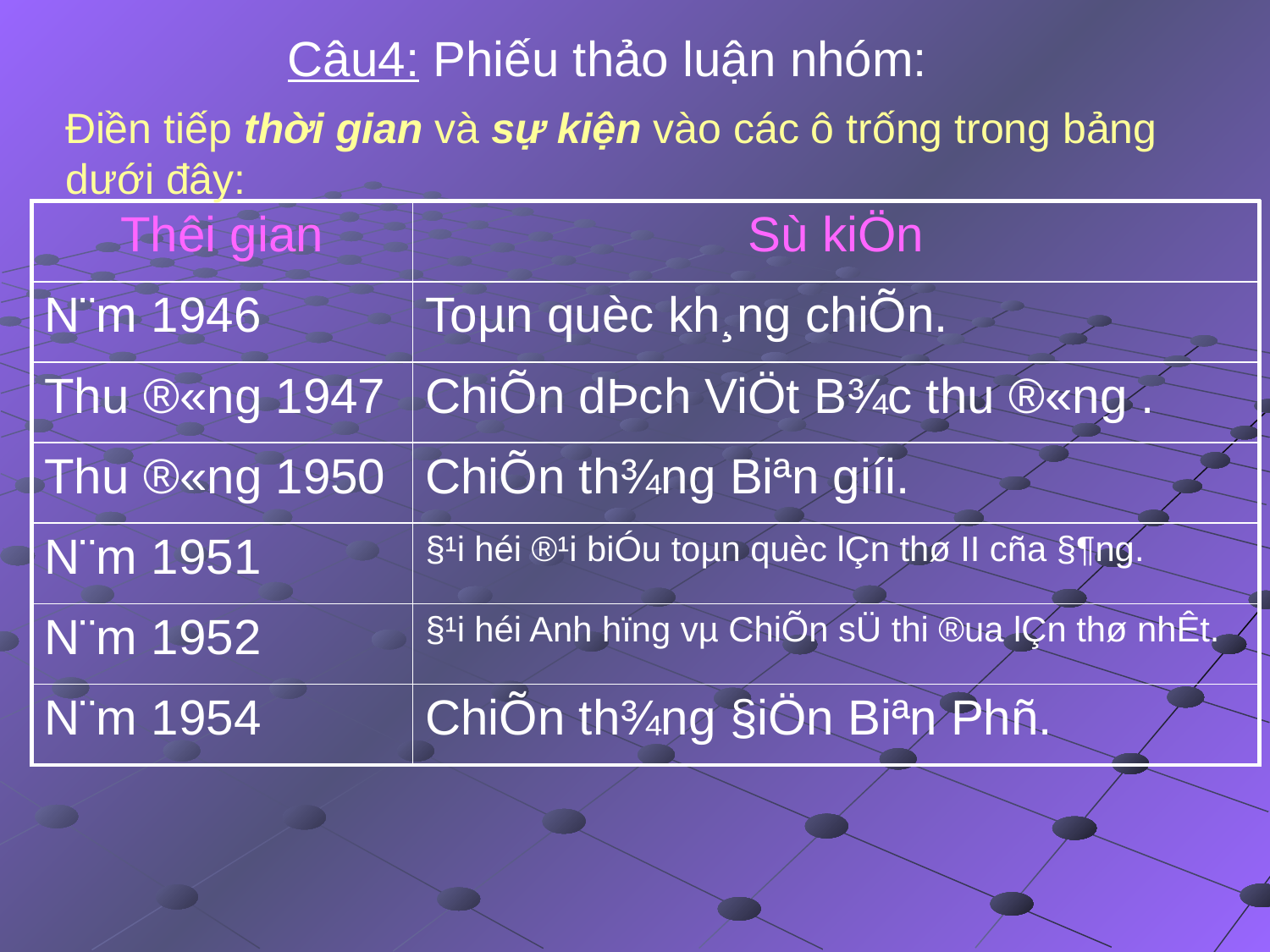

Câu4: Phiếu thảo luận nhóm:

Điền tiếp thời gian và sự kiện vào các ô trống trong bảng dưới đây:
| Thêi gian | Sù kiÖn |
| --- | --- |
| N¨m 1946 | Toµn quèc kh¸ng chiÕn. |
| Thu ®«ng 1947 | ChiÕn dÞch ViÖt B¾c thu ®«ng . |
| Thu ®«ng 1950 | ChiÕn th¾ng Biªn giíi. |
| N¨m 1951 | §¹i héi ®¹i biÓu toµn quèc lÇn thø II cña §¶ng. |
| N¨m 1952 | §¹i héi Anh hïng vµ ChiÕn sÜ thi ®ua lÇn thø nhÊt. |
| N¨m 1954 | ChiÕn th¾ng §iÖn Biªn Phñ. |